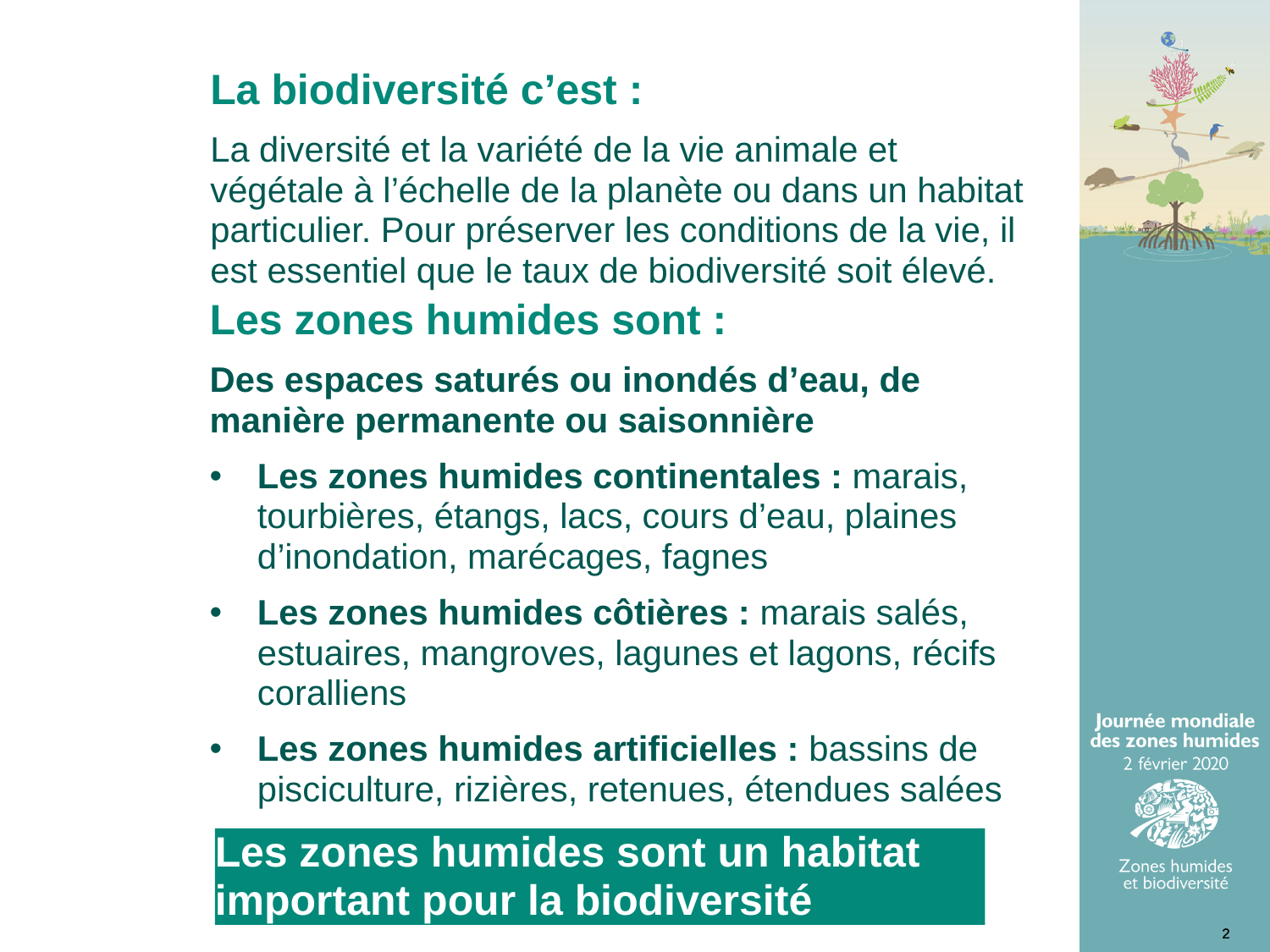

La biodiversité c’est :
La diversité et la variété de la vie animale et végétale à l’échelle de la planète ou dans un habitat particulier. Pour préserver les conditions de la vie, il est essentiel que le taux de biodiversité soit élevé.
Les zones humides sont :
Des espaces saturés ou inondés d’eau, de manière permanente ou saisonnière
Les zones humides continentales : marais, tourbières, étangs, lacs, cours d’eau, plaines d’inondation, marécages, fagnes
Les zones humides côtières : marais salés, estuaires, mangroves, lagunes et lagons, récifs coralliens
Les zones humides artificielles : bassins de pisciculture, rizières, retenues, étendues salées

Les zones humides sont un habitat important pour la biodiversité
2
2